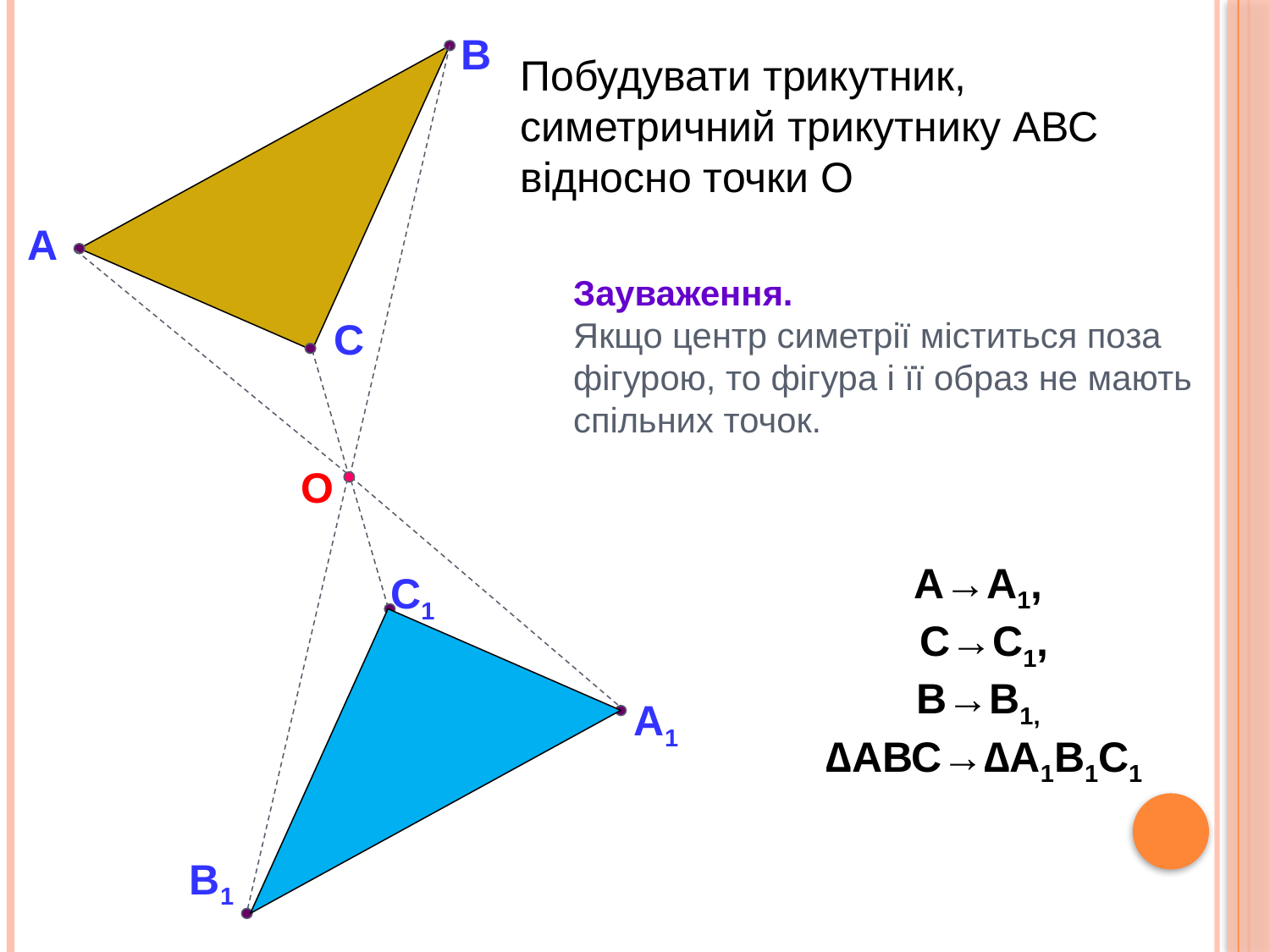

В

Побудувати трикутник, симетричний трикутнику АВС відносно точки О

А

Зауваження.
Якщо центр симетрії міститься поза фігурою, то фігура і її образ не мають спільних точок.
С

О

А→А1,
С→С1,
В→В1,
∆АВС→∆А1В1С1
С1

А1
В1